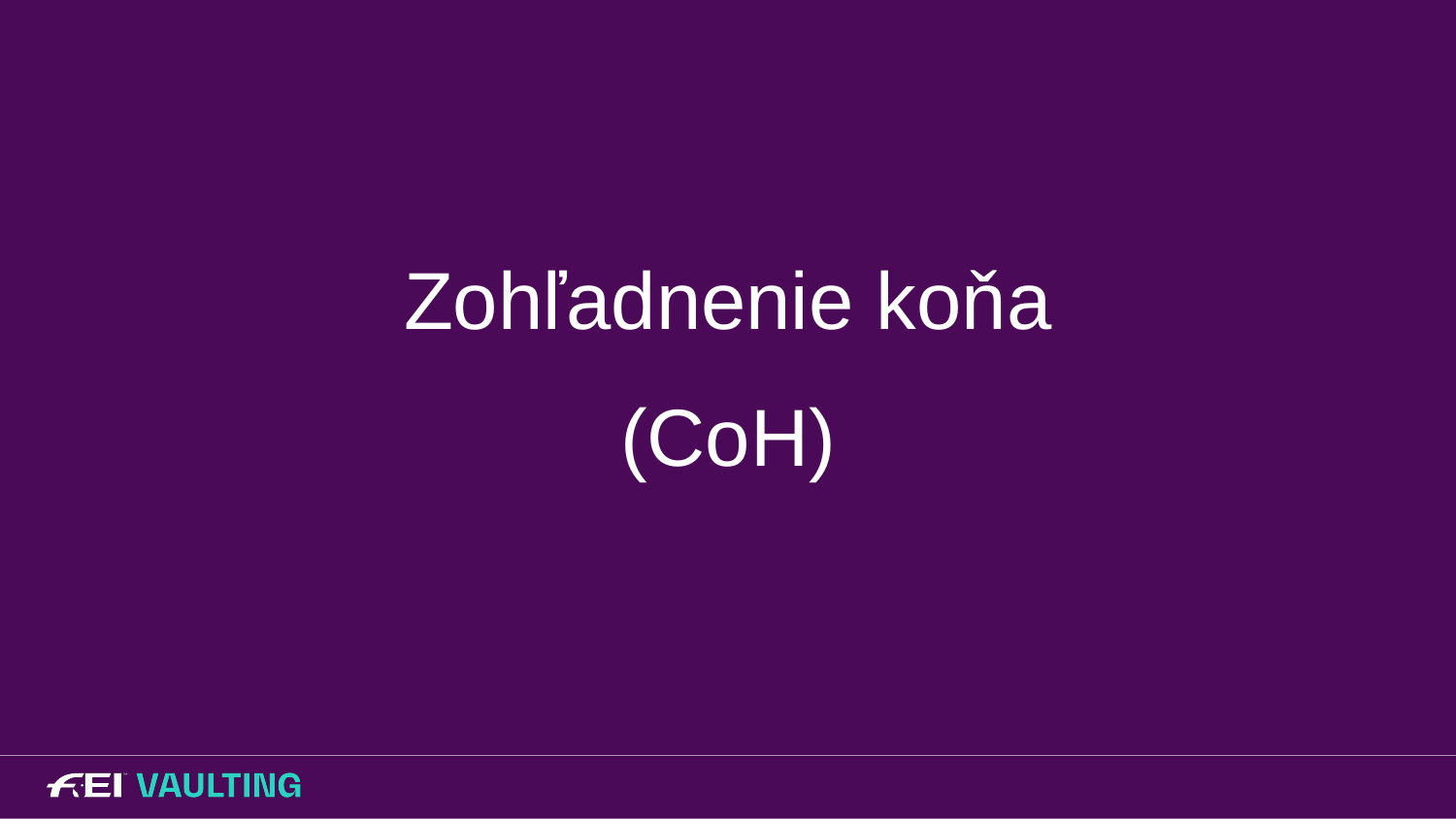

Zohľadnenie koňa
(CoH)

Rome
Oct 21, 2022